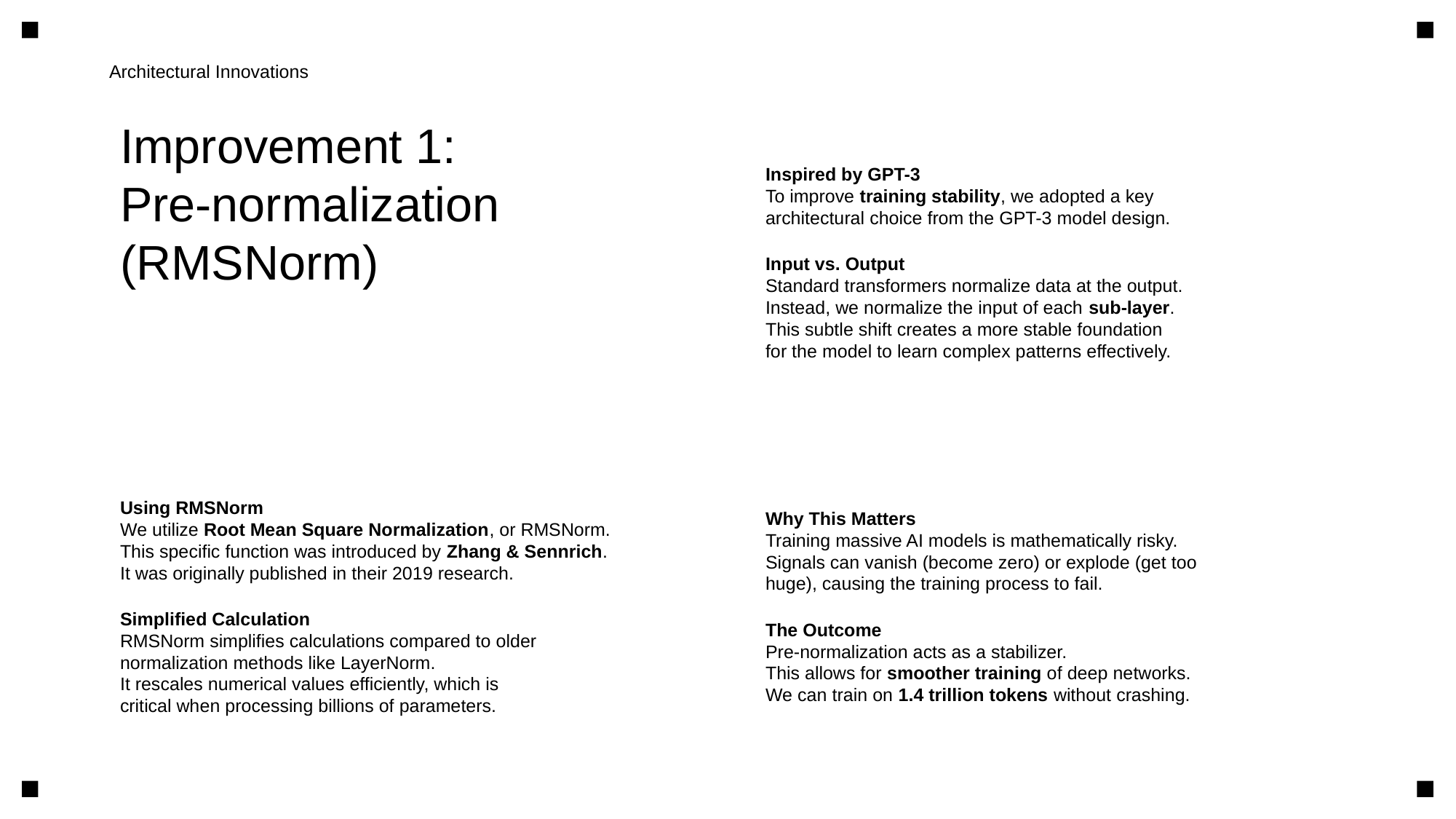

Architectural Innovations
Improvement 1:
Pre-normalization
(RMSNorm)
Inspired by GPT-3
To improve training stability, we adopted a key
architectural choice from the GPT-3 model design.
Input vs. Output
Standard transformers normalize data at the output.
Instead, we normalize the input of each sub-layer.
This subtle shift creates a more stable foundation
for the model to learn complex patterns effectively.
Using RMSNorm
We utilize Root Mean Square Normalization, or RMSNorm.
This specific function was introduced by Zhang & Sennrich.
It was originally published in their 2019 research.
Simplified Calculation
RMSNorm simplifies calculations compared to older
normalization methods like LayerNorm.
It rescales numerical values efficiently, which is
critical when processing billions of parameters.
Why This Matters
Training massive AI models is mathematically risky.
Signals can vanish (become zero) or explode (get too
huge), causing the training process to fail.
The Outcome
Pre-normalization acts as a stabilizer.
This allows for smoother training of deep networks.
We can train on 1.4 trillion tokens without crashing.